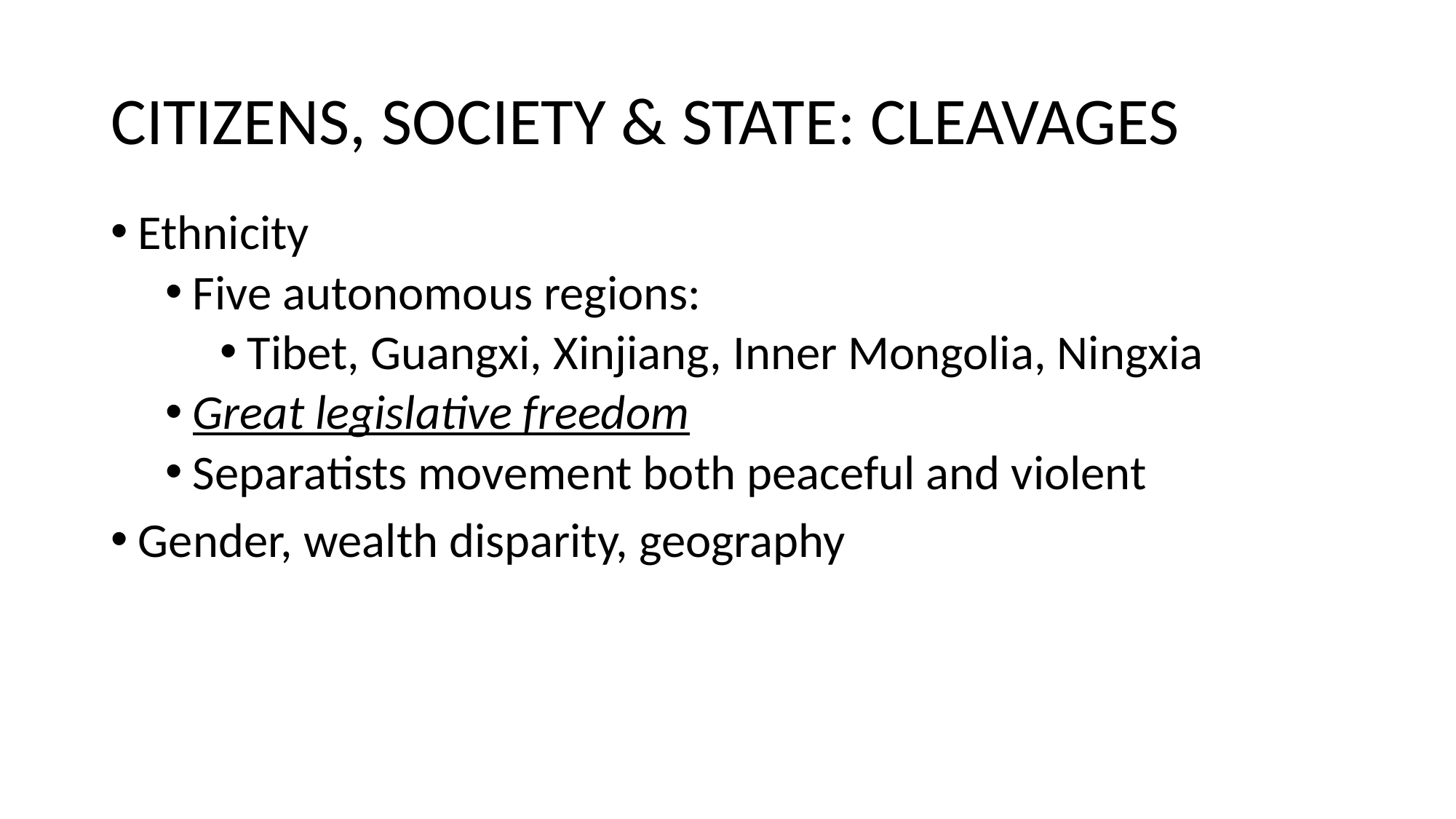

# CITIZENS, SOCIETY & STATE: CLEAVAGES
Ethnicity
Five autonomous regions:
Tibet, Guangxi, Xinjiang, Inner Mongolia, Ningxia
Great legislative freedom
Separatists movement both peaceful and violent
Gender, wealth disparity, geography